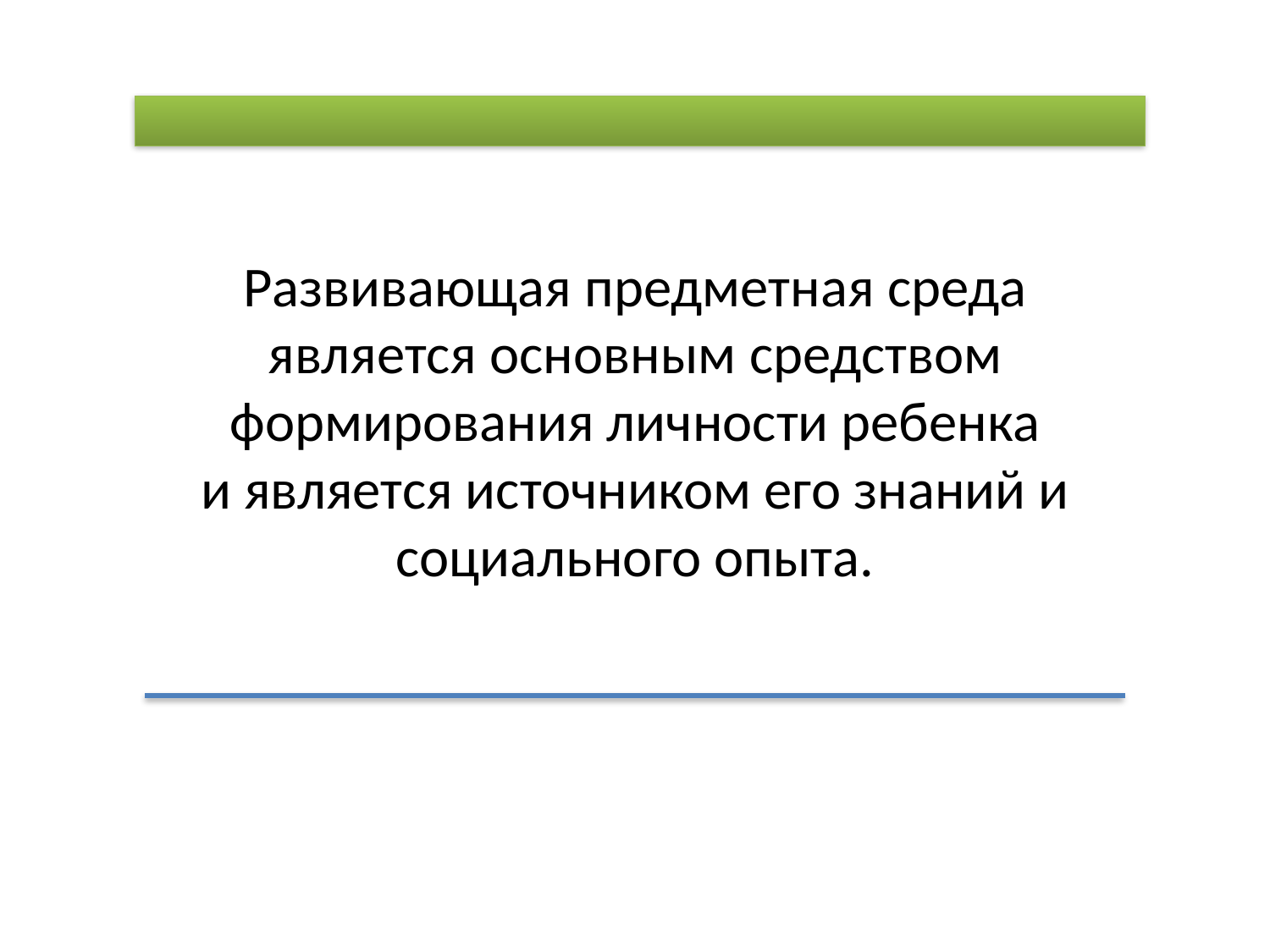

Развивающая предметная среда является основным средством формирования личности ребенка
и является источником его знаний и социального опыта.